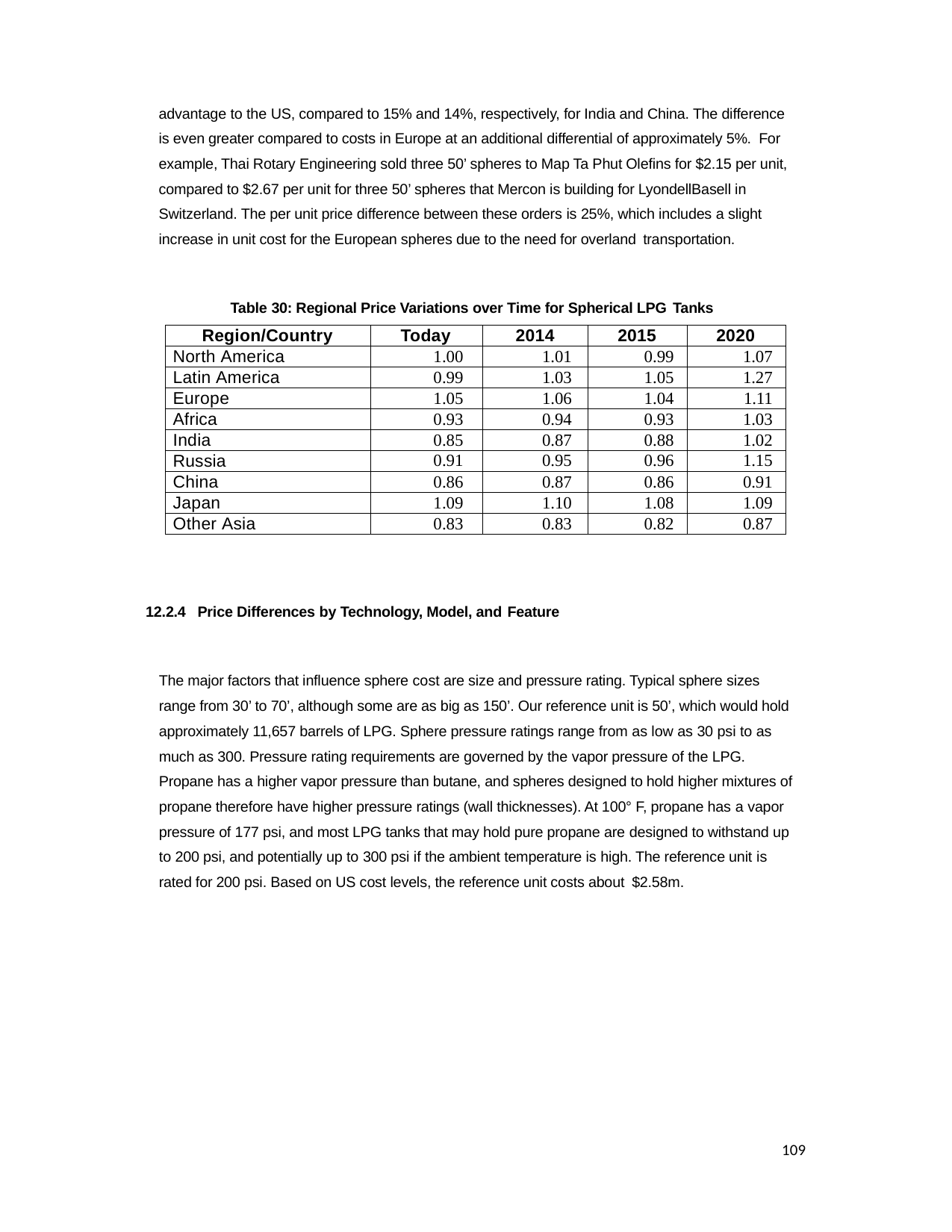

advantage to the US, compared to 15% and 14%, respectively, for India and China. The difference  is even greater compared to costs in Europe at an additional differential of approximately 5%. For
example, Thai Rotary Engineering sold three 50’ spheres to Map Ta Phut Olefins for $2.15 per unit,  compared to $2.67 per unit for three 50’ spheres that Mercon is building for LyondellBasell in  Switzerland. The per unit price difference between these orders is 25%, which includes a slight  increase in unit cost for the European spheres due to the need for overland transportation.
Table 30: Regional Price Variations over Time for Spherical LPG Tanks
| Region/Country | Today | 2014 | 2015 | 2020 |
| --- | --- | --- | --- | --- |
| North America | 1.00 | 1.01 | 0.99 | 1.07 |
| Latin America | 0.99 | 1.03 | 1.05 | 1.27 |
| Europe | 1.05 | 1.06 | 1.04 | 1.11 |
| Africa | 0.93 | 0.94 | 0.93 | 1.03 |
| India | 0.85 | 0.87 | 0.88 | 1.02 |
| Russia | 0.91 | 0.95 | 0.96 | 1.15 |
| China | 0.86 | 0.87 | 0.86 | 0.91 |
| Japan | 1.09 | 1.10 | 1.08 | 1.09 |
| Other Asia | 0.83 | 0.83 | 0.82 | 0.87 |
12.2.4   Price Differences by Technology, Model, and Feature

The major factors that influence sphere cost are size and pressure rating. Typical sphere sizes  range from 30’ to 70’, although some are as big as 150’. Our reference unit is 50’, which would hold  approximately 11,657 barrels of LPG. Sphere pressure ratings range from as low as 30 psi to as  much as 300. Pressure rating requirements are governed by the vapor pressure of the LPG.  Propane has a higher vapor pressure than butane, and spheres designed to hold higher mixtures of  propane therefore have higher pressure ratings (wall thicknesses). At 100° F, propane has a vapor  pressure of 177 psi, and most LPG tanks that may hold pure propane are designed to withstand up  to 200 psi, and potentially up to 300 psi if the ambient temperature is high. The reference unit is  rated for 200 psi. Based on US cost levels, the reference unit costs about $2.58m.
109